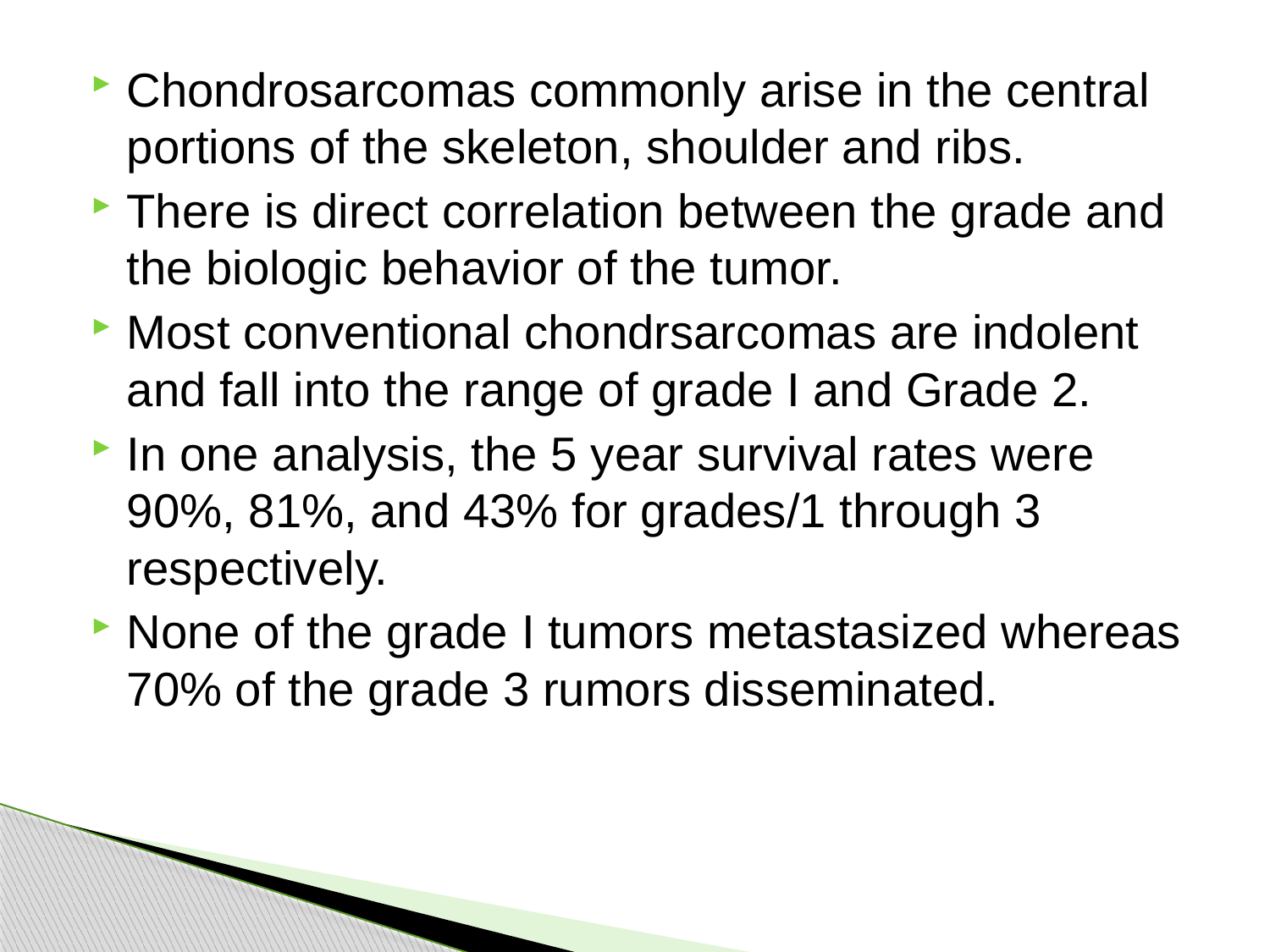

Chondrosarcomas commonly arise in the central portions of the skeleton, shoulder and ribs.
There is direct correlation between the grade and the biologic behavior of the tumor.
Most conventional chondrsarcomas are indolent and fall into the range of grade I and Grade 2.
In one analysis, the 5 year survival rates were 90%, 81%, and 43% for grades/1 through 3 respectively.
None of the grade I tumors metastasized whereas 70% of the grade 3 rumors disseminated.